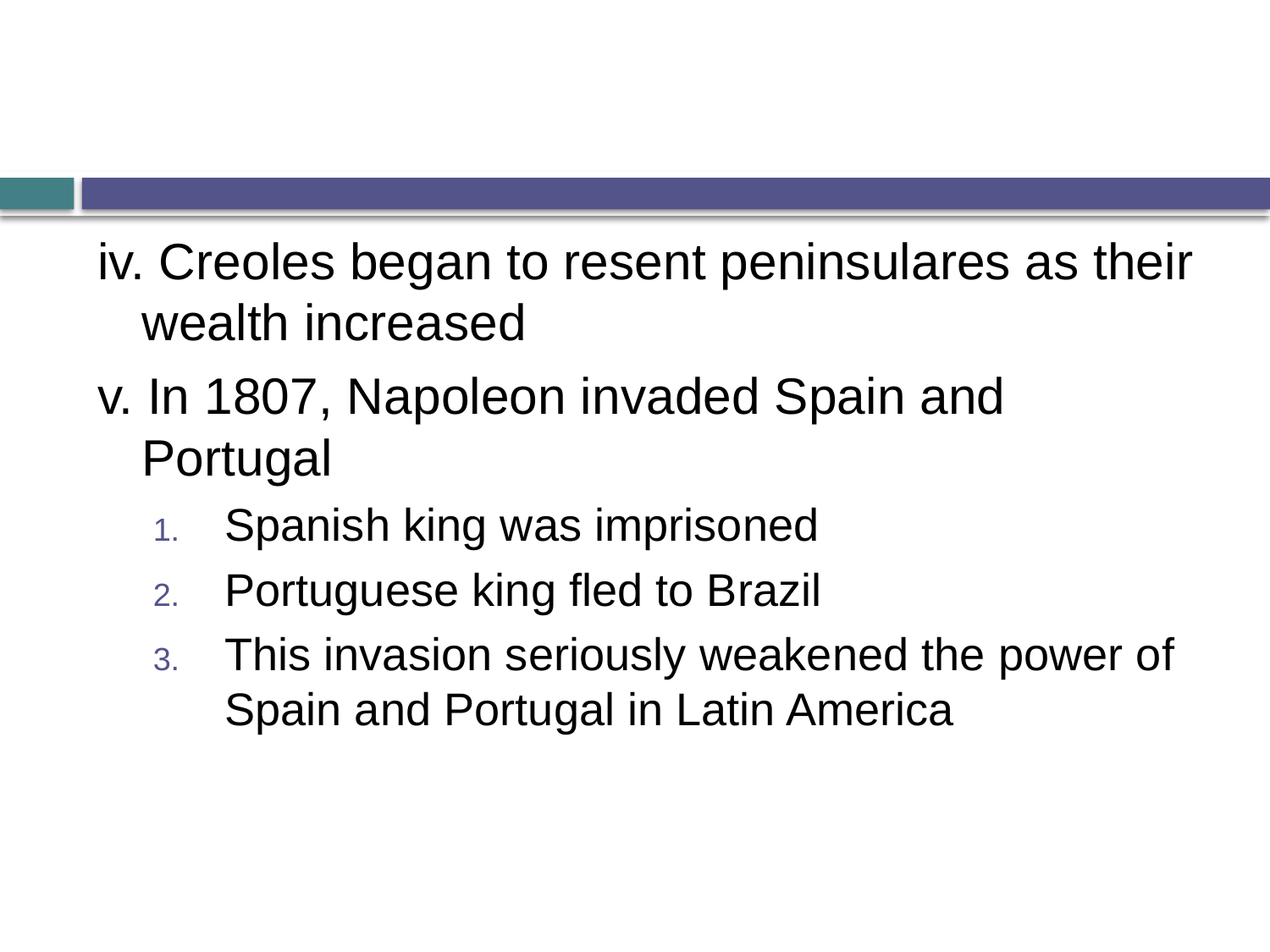

#
iv. Creoles began to resent peninsulares as their wealth increased
v. In 1807, Napoleon invaded Spain and Portugal
Spanish king was imprisoned
Portuguese king fled to Brazil
This invasion seriously weakened the power of Spain and Portugal in Latin America